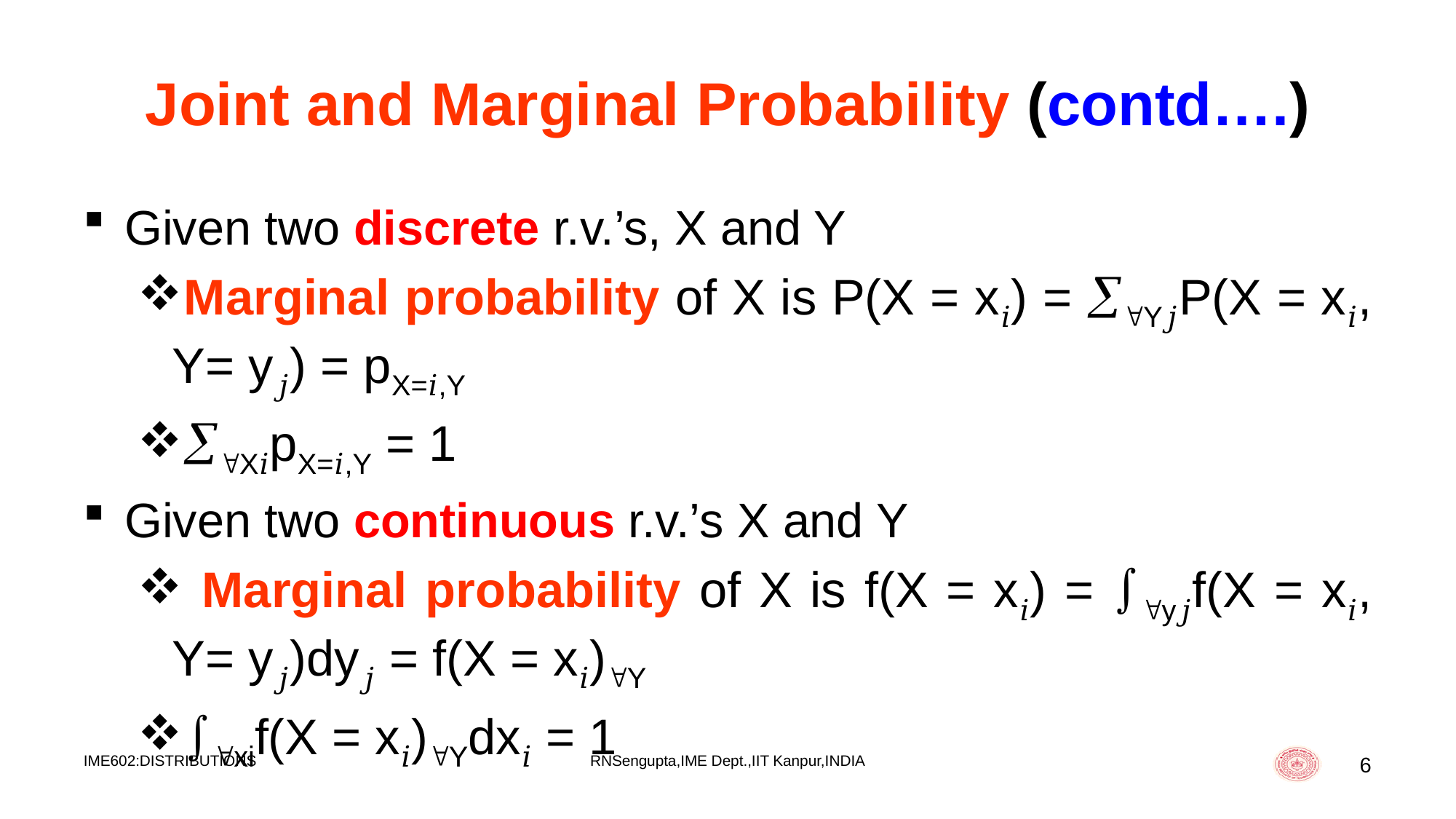

# Joint and Marginal Probability (contd….)
Given two discrete r.v.’s, X and Y
Marginal probability of X is P(X = x𝑖) = ∑∀Y𝑗P(X = x𝑖, Y= y𝑗) = pX=𝑖,Y
∑∀X𝑖pX=𝑖,Y = 1
Given two continuous r.v.’s X and Y
 Marginal probability of X is f(X = x𝑖) = ∫∀y𝑗f(X = x𝑖, Y= y𝑗)dy𝑗 = f(X = x𝑖)∀Y
∫∀xif(X = x𝑖)∀Ydx𝑖 = 1
IME602:DISTRIBUTIONS
RNSengupta,IME Dept.,IIT Kanpur,INDIA
6